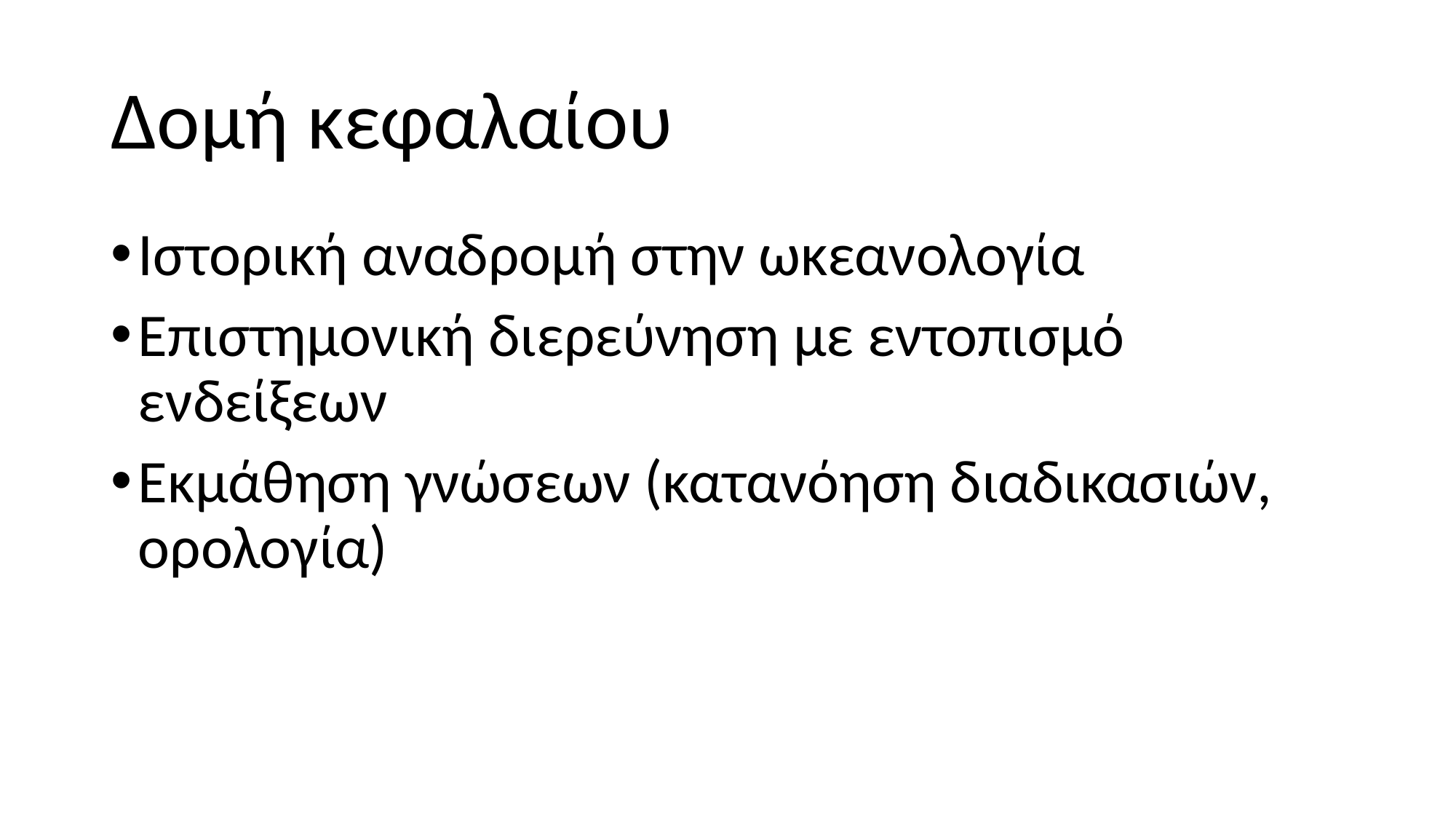

# Δομή κεφαλαίου
Ιστορική αναδρομή στην ωκεανολογία
Επιστημονική διερεύνηση με εντοπισμό ενδείξεων
Εκμάθηση γνώσεων (κατανόηση διαδικασιών, ορολογία)